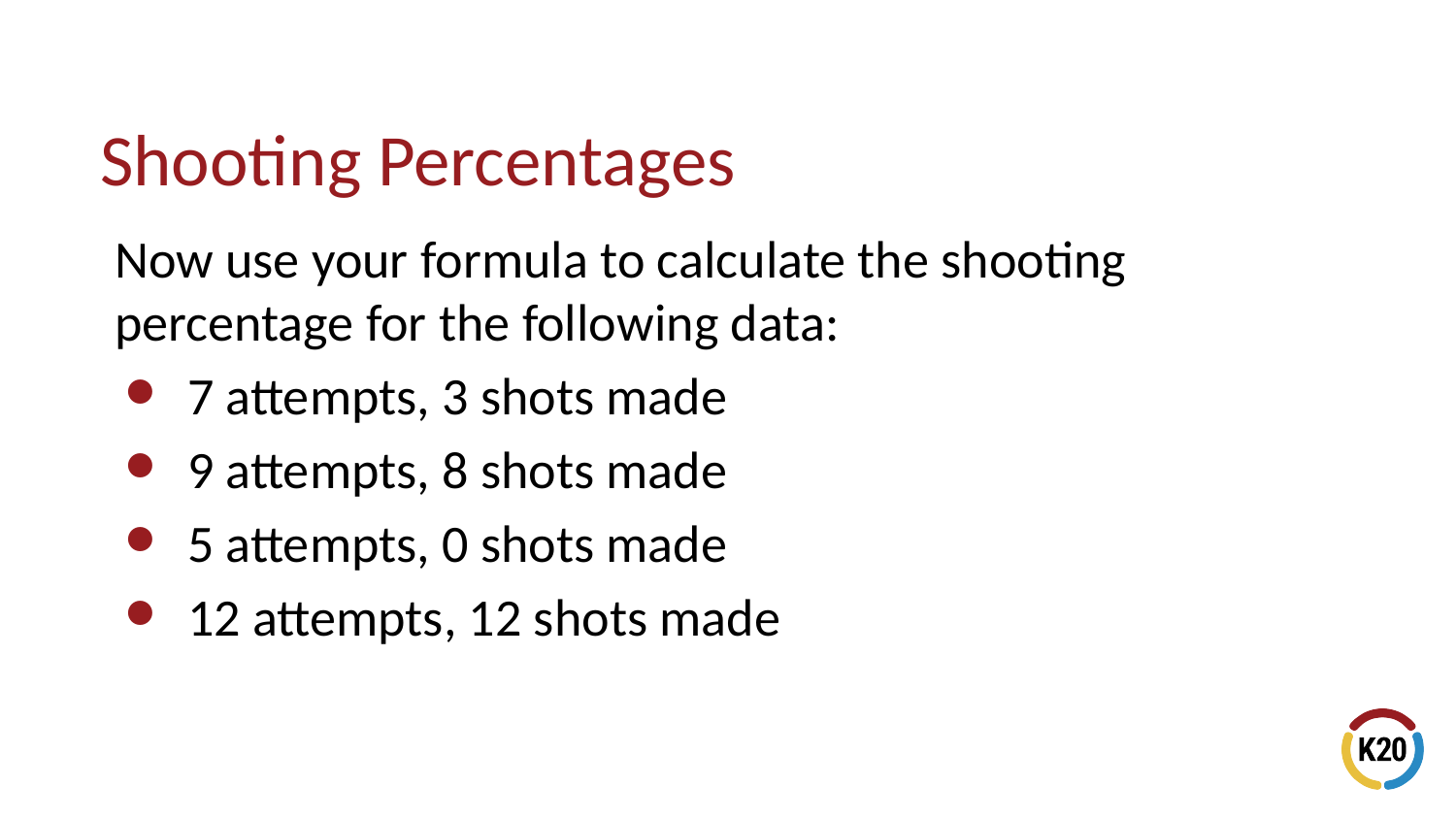

# Shooting Percentages
Now use your formula to calculate the shooting percentage for the following data:
7 attempts, 3 shots made
9 attempts, 8 shots made
5 attempts, 0 shots made
12 attempts, 12 shots made